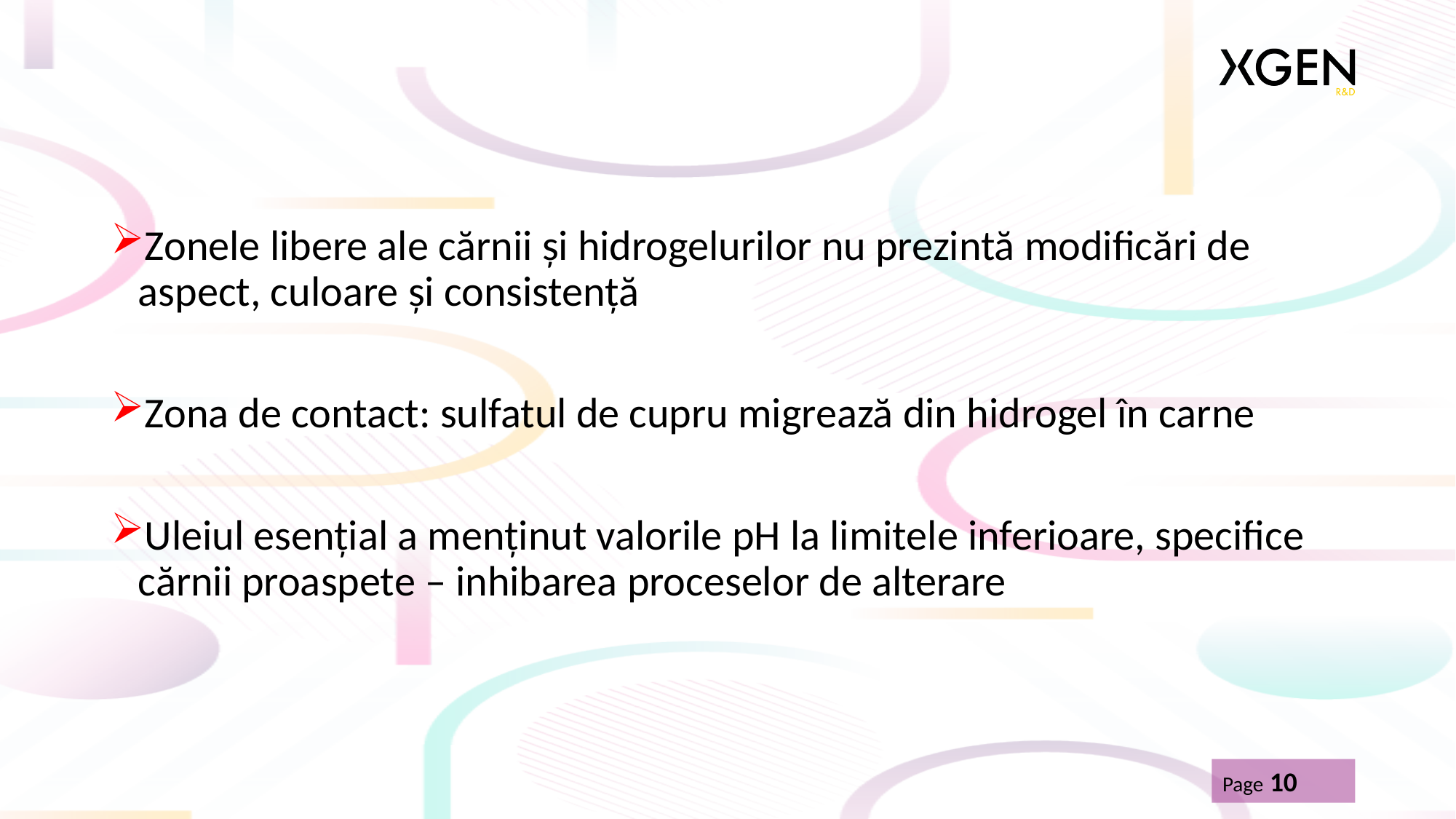

Zonele libere ale cărnii și hidrogelurilor nu prezintă modificări de aspect, culoare și consistență

Zona de contact: sulfatul de cupru migrează din hidrogel în carne

Uleiul esențial a menținut valorile pH la limitele inferioare, specifice cărnii proaspete – inhibarea proceselor de alterare

Page 10